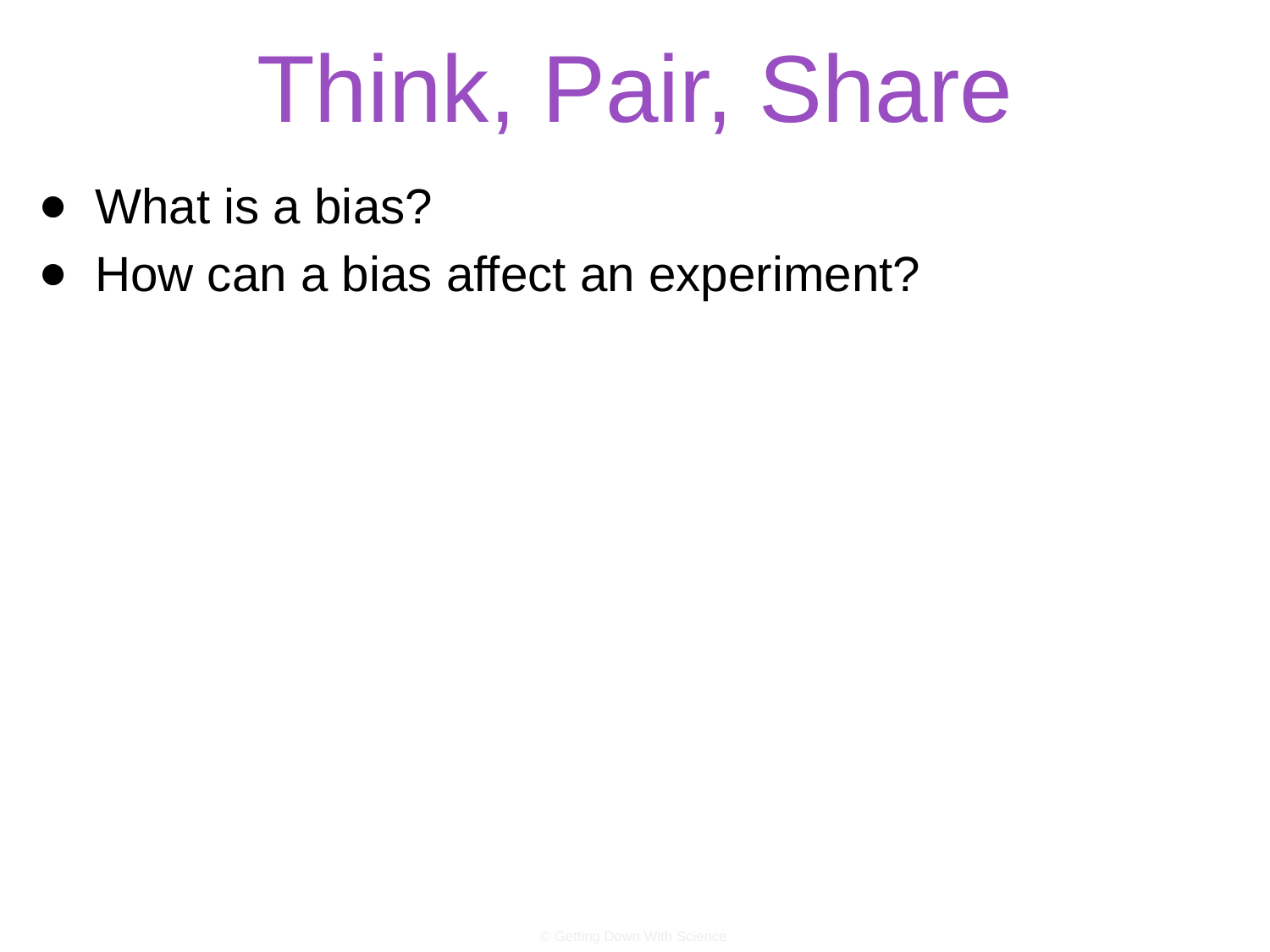

# Think, Pair, Share
What is a bias?
How can a bias affect an experiment?